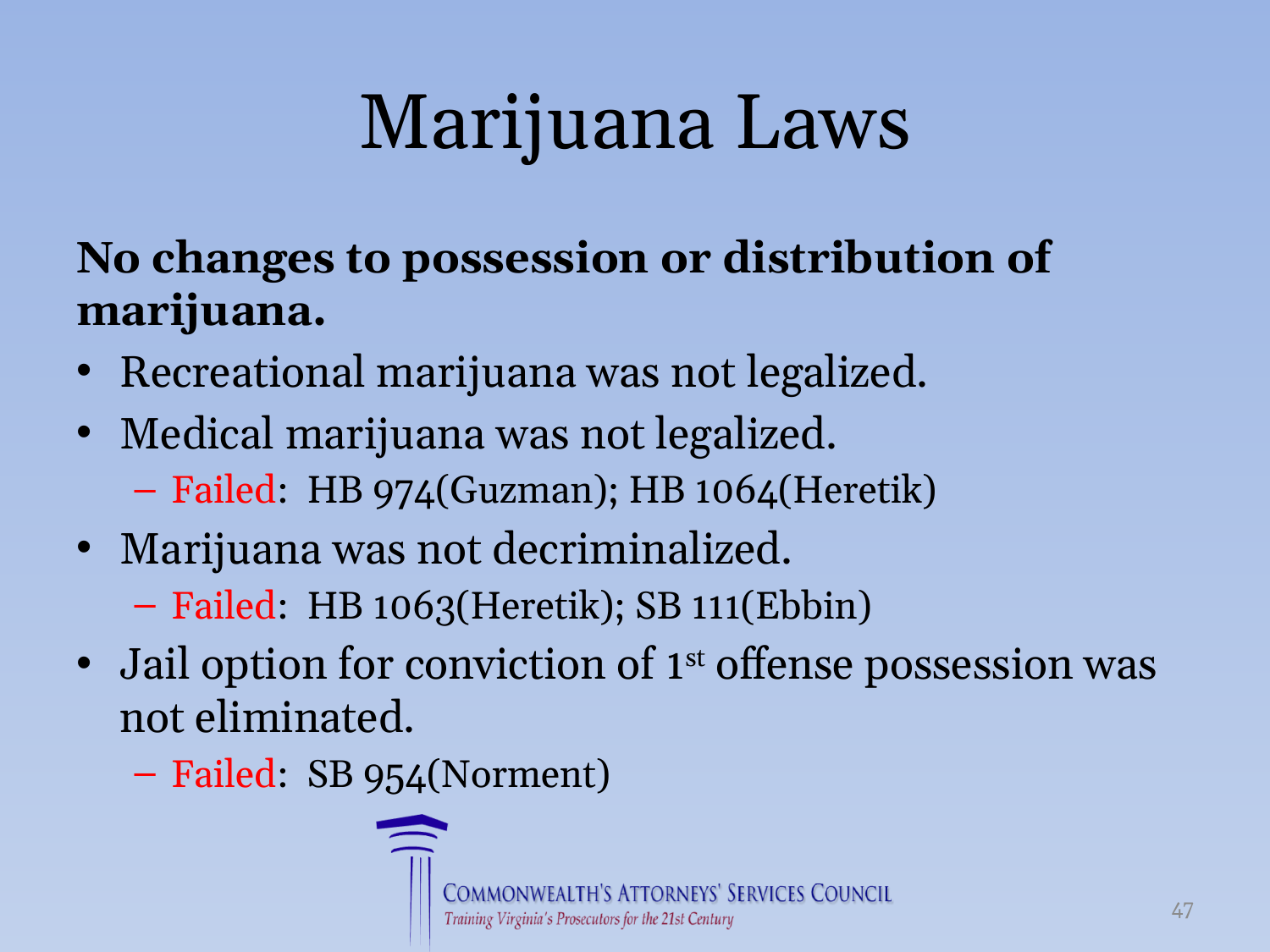

# Marijuana Laws
No changes to possession or distribution of marijuana.
Recreational marijuana was not legalized.
Medical marijuana was not legalized.
Failed:  HB 974(Guzman); HB 1064(Heretik)
Marijuana was not decriminalized.
Failed:  HB 1063(Heretik); SB 111(Ebbin)
Jail option for conviction of 1st offense possession was not eliminated.
Failed:  SB 954(Norment)

47